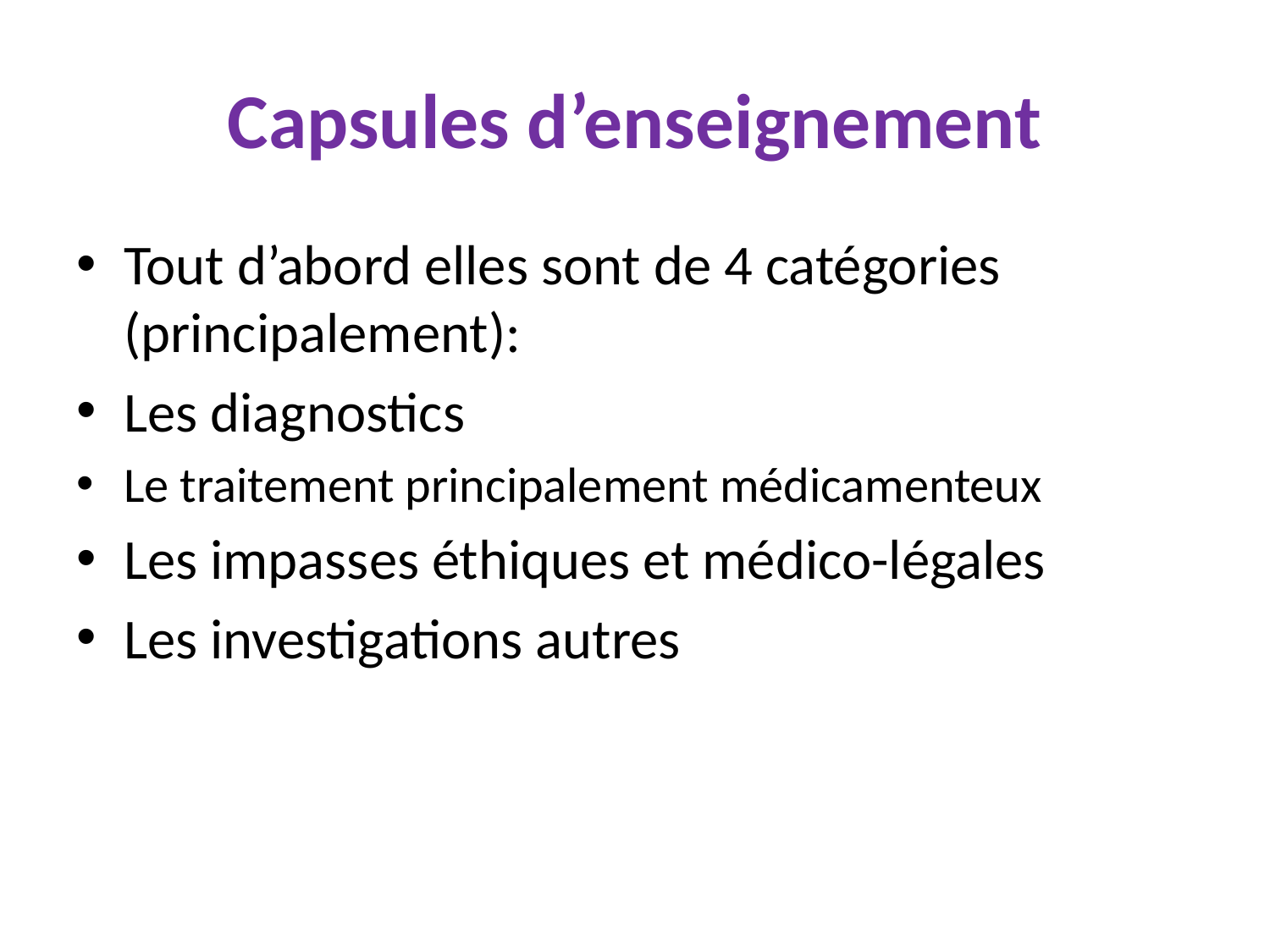

# Capsules d’enseignement
Tout d’abord elles sont de 4 catégories (principalement):
Les diagnostics
Le traitement principalement médicamenteux
Les impasses éthiques et médico-légales
Les investigations autres